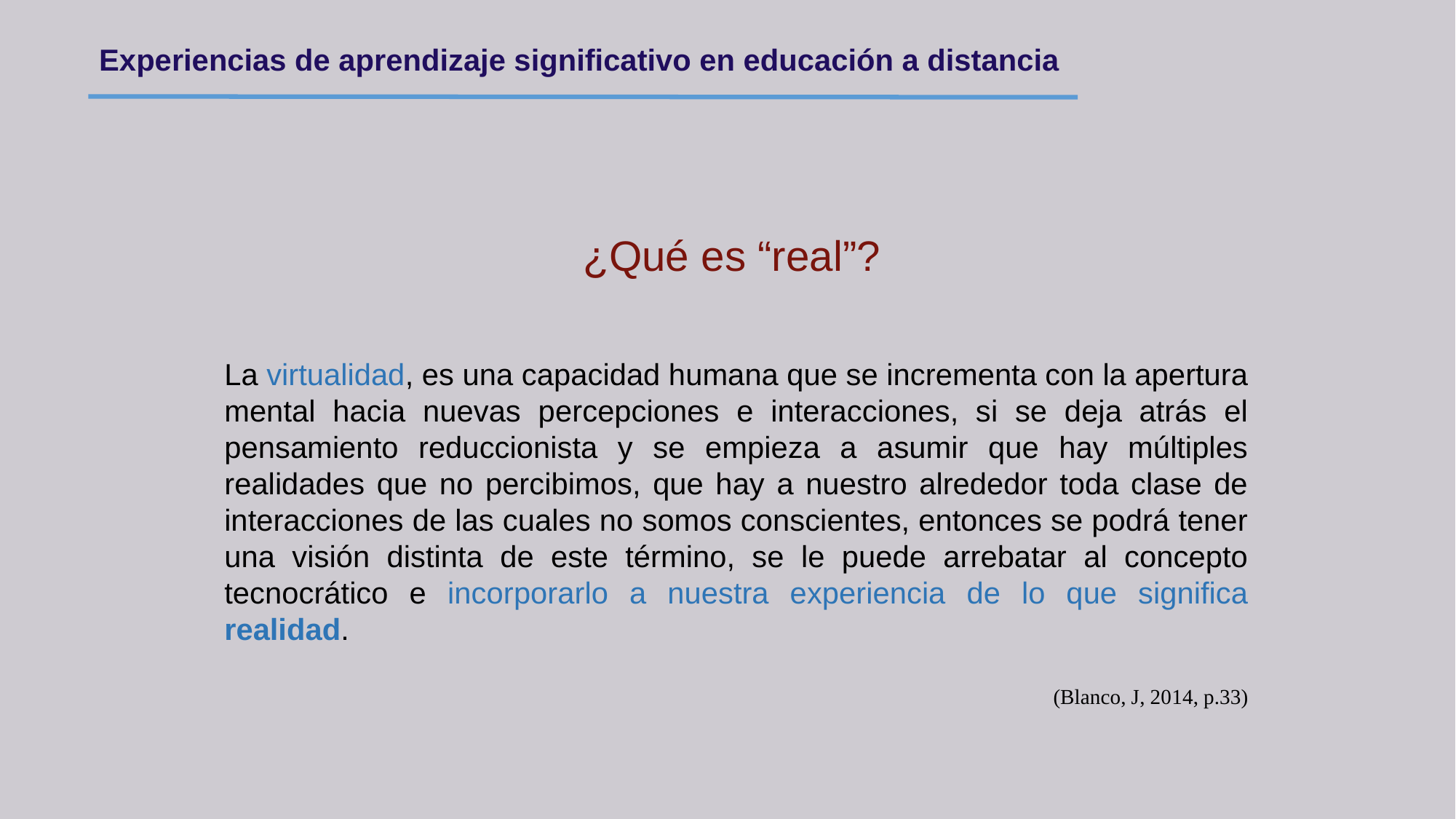

Experiencias de aprendizaje significativo en educación a distancia
¿Qué es “real”?
La virtualidad, es una capacidad humana que se incrementa con la apertura mental hacia nuevas percepciones e interacciones, si se deja atrás el pensamiento reduccionista y se empieza a asumir que hay múltiples realidades que no percibimos, que hay a nuestro alrededor toda clase de interacciones de las cuales no somos conscientes, entonces se podrá tener una visión distinta de este término, se le puede arrebatar al concepto tecnocrático e incorporarlo a nuestra experiencia de lo que significa realidad.

(Blanco, J, 2014, p.33)